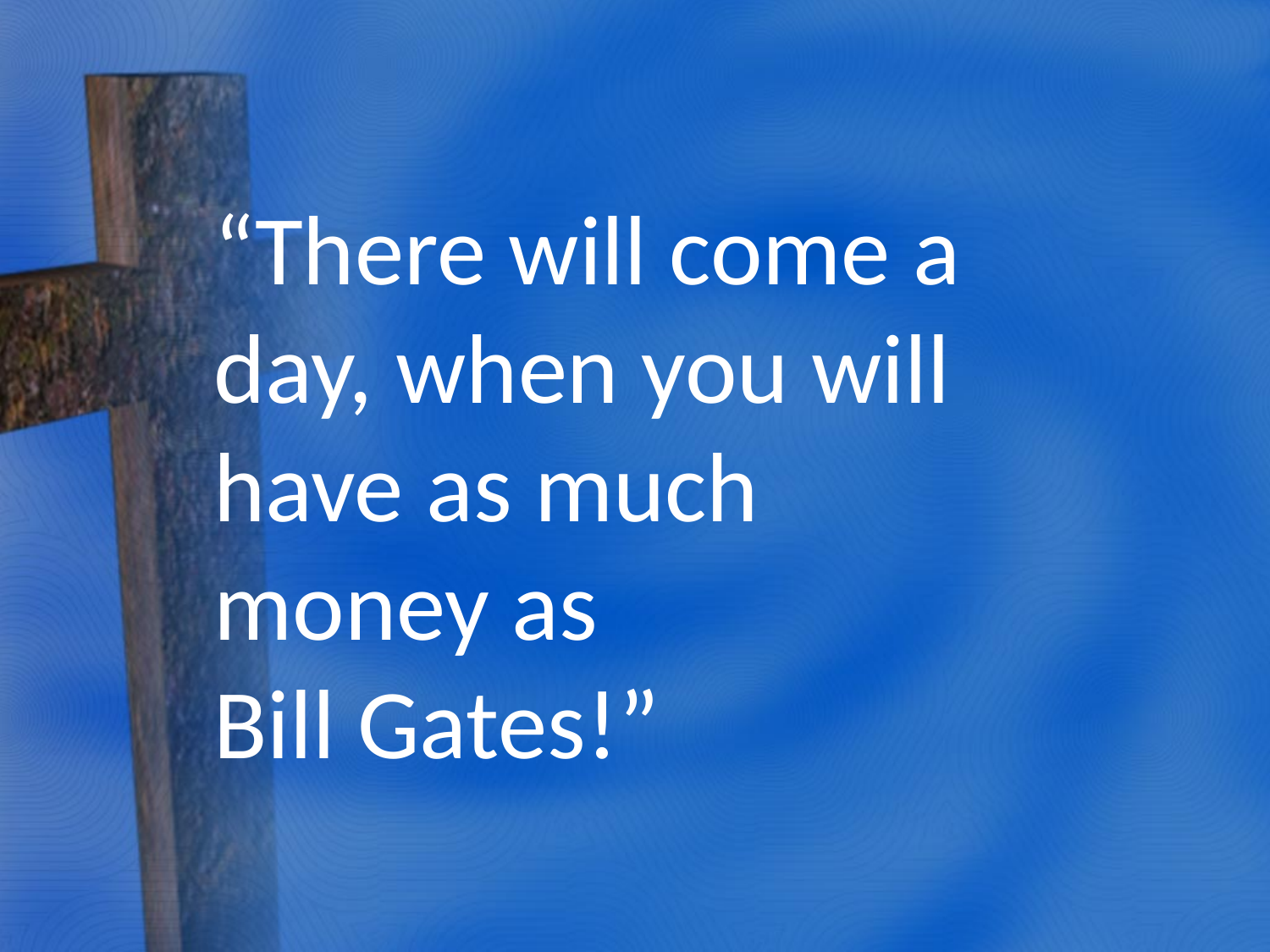

“There will come a day, when you will have as much
money as
Bill Gates!”